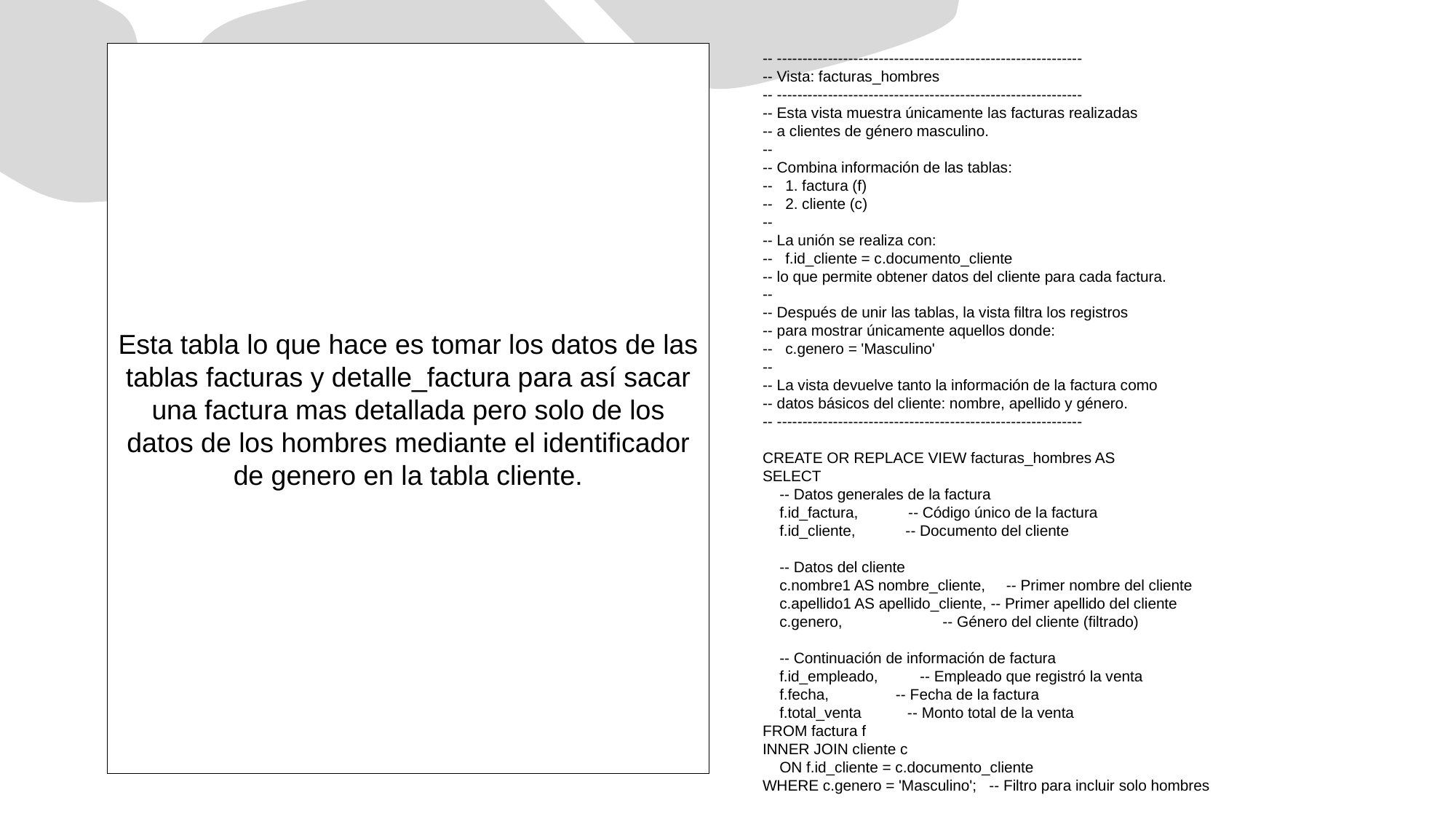

Esta tabla lo que hace es tomar los datos de las tablas facturas y detalle_factura para así sacar una factura mas detallada pero solo de los datos de los hombres mediante el identificador de genero en la tabla cliente.
-- ------------------------------------------------------------
-- Vista: facturas_hombres
-- ------------------------------------------------------------
-- Esta vista muestra únicamente las facturas realizadas
-- a clientes de género masculino.
--
-- Combina información de las tablas:
--   1. factura (f)
--   2. cliente (c)
--
-- La unión se realiza con:
--   f.id_cliente = c.documento_cliente
-- lo que permite obtener datos del cliente para cada factura.
--
-- Después de unir las tablas, la vista filtra los registros
-- para mostrar únicamente aquellos donde:
--   c.genero = 'Masculino'
--
-- La vista devuelve tanto la información de la factura como
-- datos básicos del cliente: nombre, apellido y género.
-- ------------------------------------------------------------

CREATE OR REPLACE VIEW facturas_hombres AS
SELECT
    -- Datos generales de la factura
    f.id_factura,            -- Código único de la factura
    f.id_cliente,            -- Documento del cliente

    -- Datos del cliente
    c.nombre1 AS nombre_cliente,     -- Primer nombre del cliente
    c.apellido1 AS apellido_cliente, -- Primer apellido del cliente
    c.genero,                        -- Género del cliente (filtrado)

    -- Continuación de información de factura
    f.id_empleado,          -- Empleado que registró la venta
    f.fecha,                -- Fecha de la factura
    f.total_venta           -- Monto total de la venta
FROM factura f
INNER JOIN cliente c
    ON f.id_cliente = c.documento_cliente
WHERE c.genero = 'Masculino';   -- Filtro para incluir solo hombres